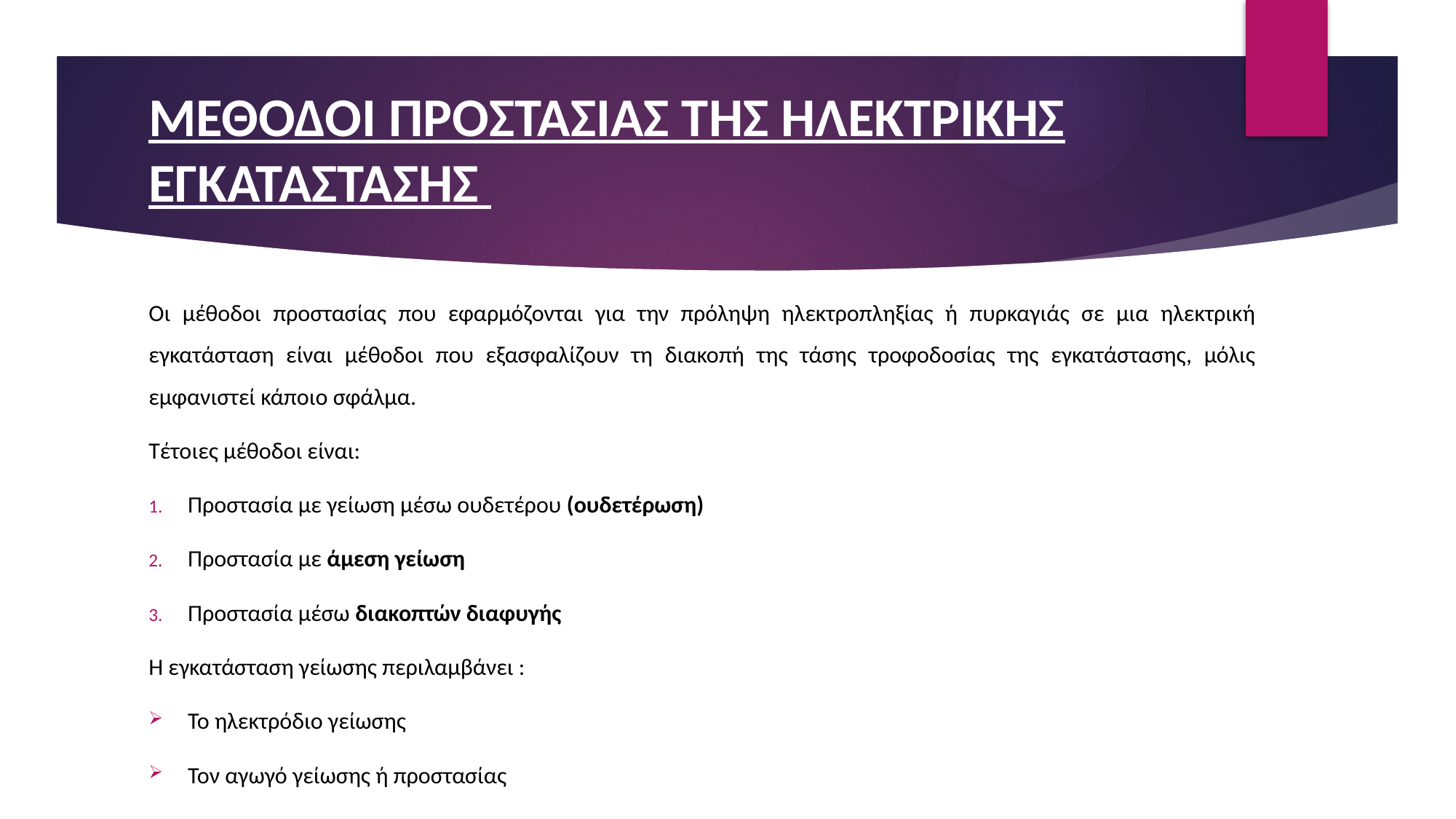

# ΜΕΘΟΔΟΙ ΠΡΟΣΤΑΣΙΑΣ ΤΗΣ ΗΛΕΚΤΡΙΚΗΣ ΕΓΚΑΤΑΣΤΑΣΗΣ
Οι μέθοδοι προστασίας που εφαρμόζονται για την πρόληψη ηλεκτροπληξίας ή πυρκαγιάς σε μια ηλεκτρική εγκατάσταση είναι μέθοδοι που εξασφαλίζουν τη διακοπή της τάσης τροφοδοσίας της εγκατάστασης, μόλις εμφανιστεί κάποιο σφάλμα.
Τέτοιες μέθοδοι είναι:
Προστασία με γείωση μέσω ουδετέρου (ουδετέρωση)
Προστασία με άμεση γείωση
Προστασία μέσω διακοπτών διαφυγής
Η εγκατάσταση γείωσης περιλαμβάνει :
Το ηλεκτρόδιο γείωσης
Τον αγωγό γείωσης ή προστασίας